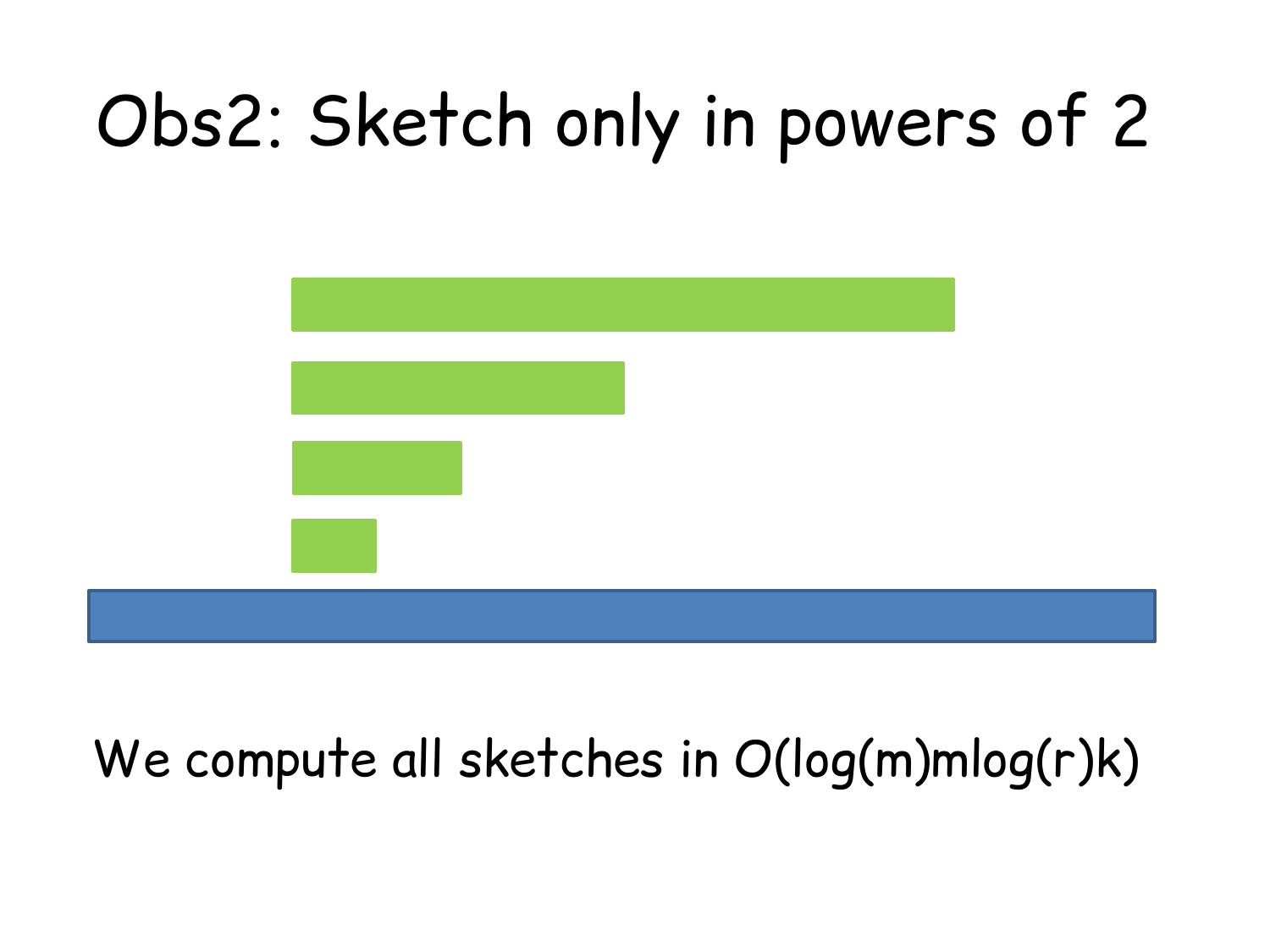

# Obs2: Sketch only in powers of 2

We compute all sketches in O(log(m)mlog(r)k)